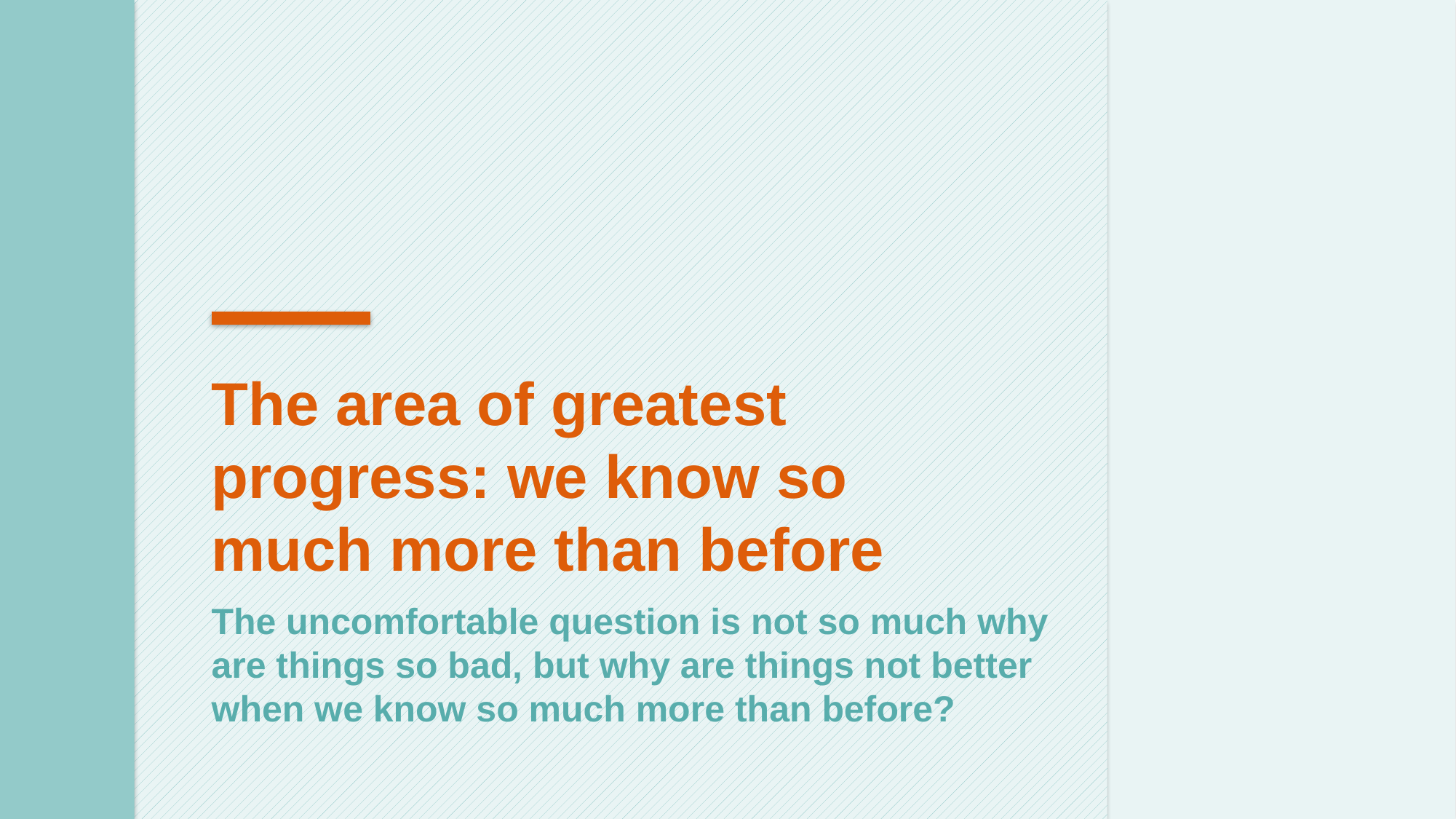

The area of greatest
progress: we know so
much more than before
The uncomfortable question is not so much why are things so bad, but why are things not better when we know so much more than before?